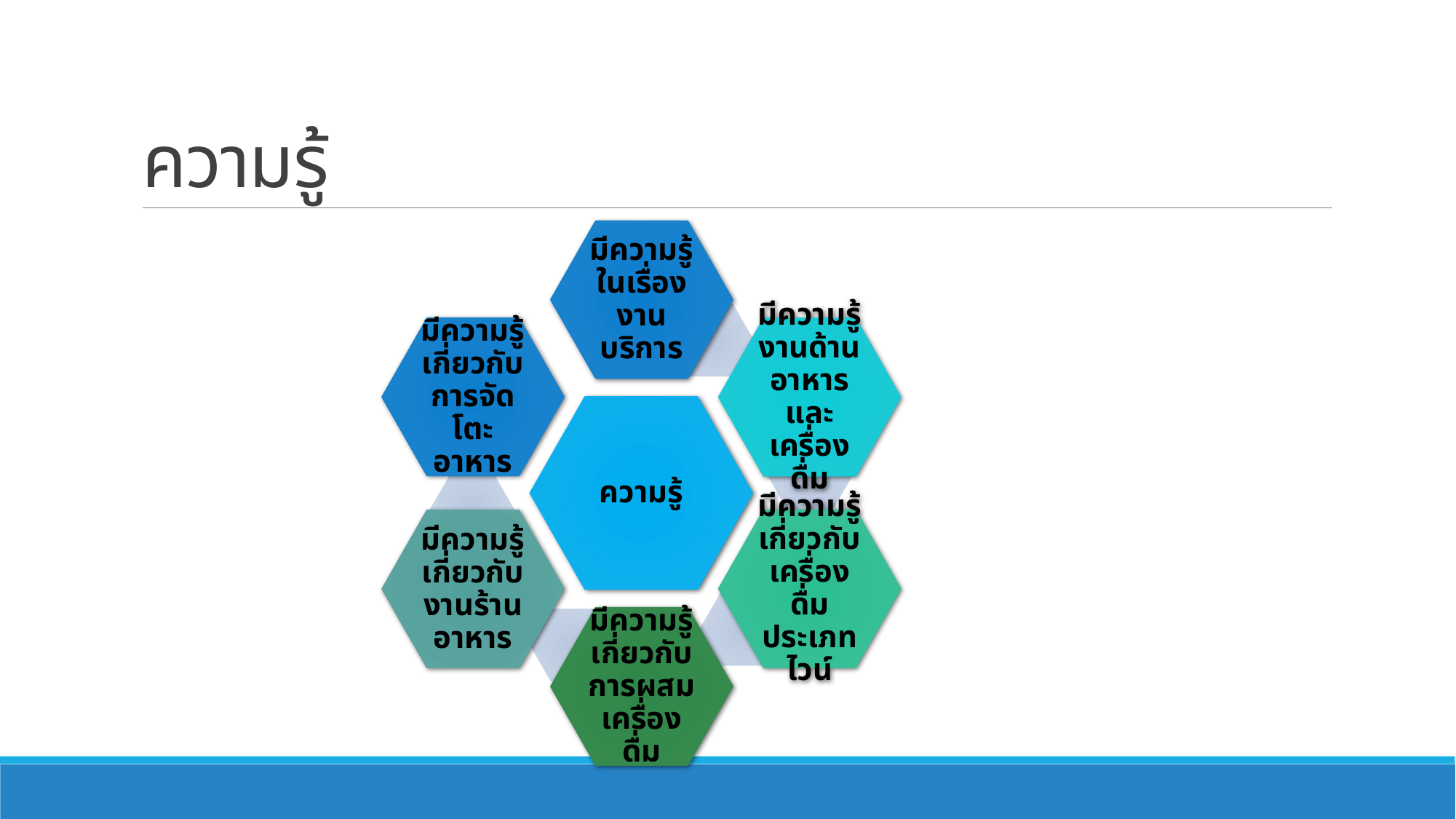

# ความรู้
ความรู้
มีความรู้ในเรื่องงานบริการ
มีความรู้งานด้านอาหารและเครื่องดื่ม
มีความรู้เกี่ยวกับเครื่องดื่มประเภทไวน์
มีความรู้เกี่ยวกับการผสมเครื่องดื่ม
มีความรู้เกี่ยวกับงานร้านอาหาร
มีความรู้เกี่ยวกับการจัดโตะอาหาร